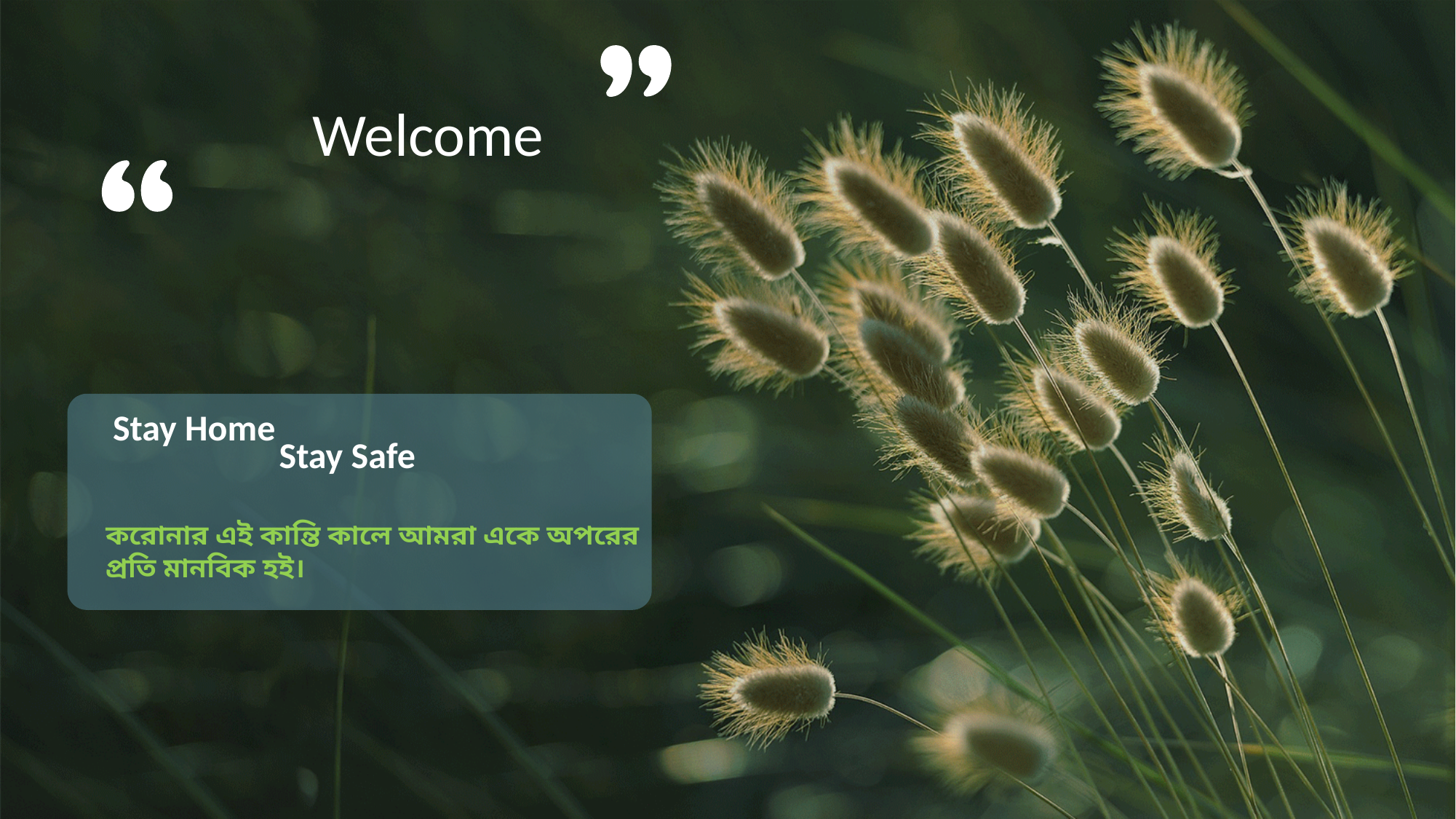

Welcome

Stay Home
Stay Safe
করোনার এই কান্তি কালে আমরা একে অপরের প্রতি মানবিক হই।